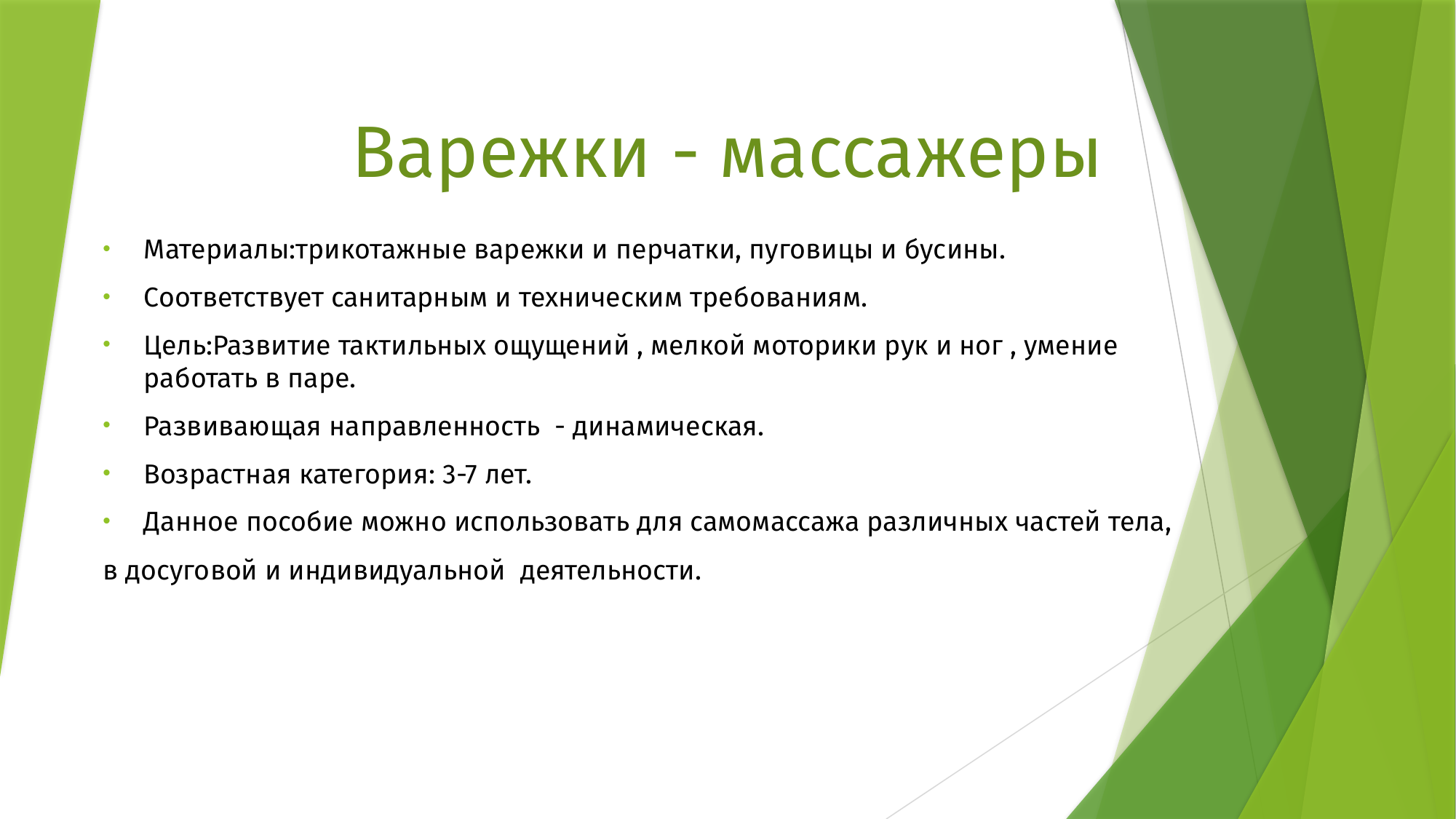

# Варежки - массажеры
Материалы:трикотажные варежки и перчатки, пуговицы и бусины.
Соответствует санитарным и техническим требованиям.
Цель:Развитие тактильных ощущений , мелкой моторики рук и ног , умение работать в паре.
Развивающая направленность  - динамическая.
Возрастная категория: 3-7 лет.
Данное пособие можно использовать для самомассажа различных частей тела,
в досуговой и индивидуальной  деятельности.